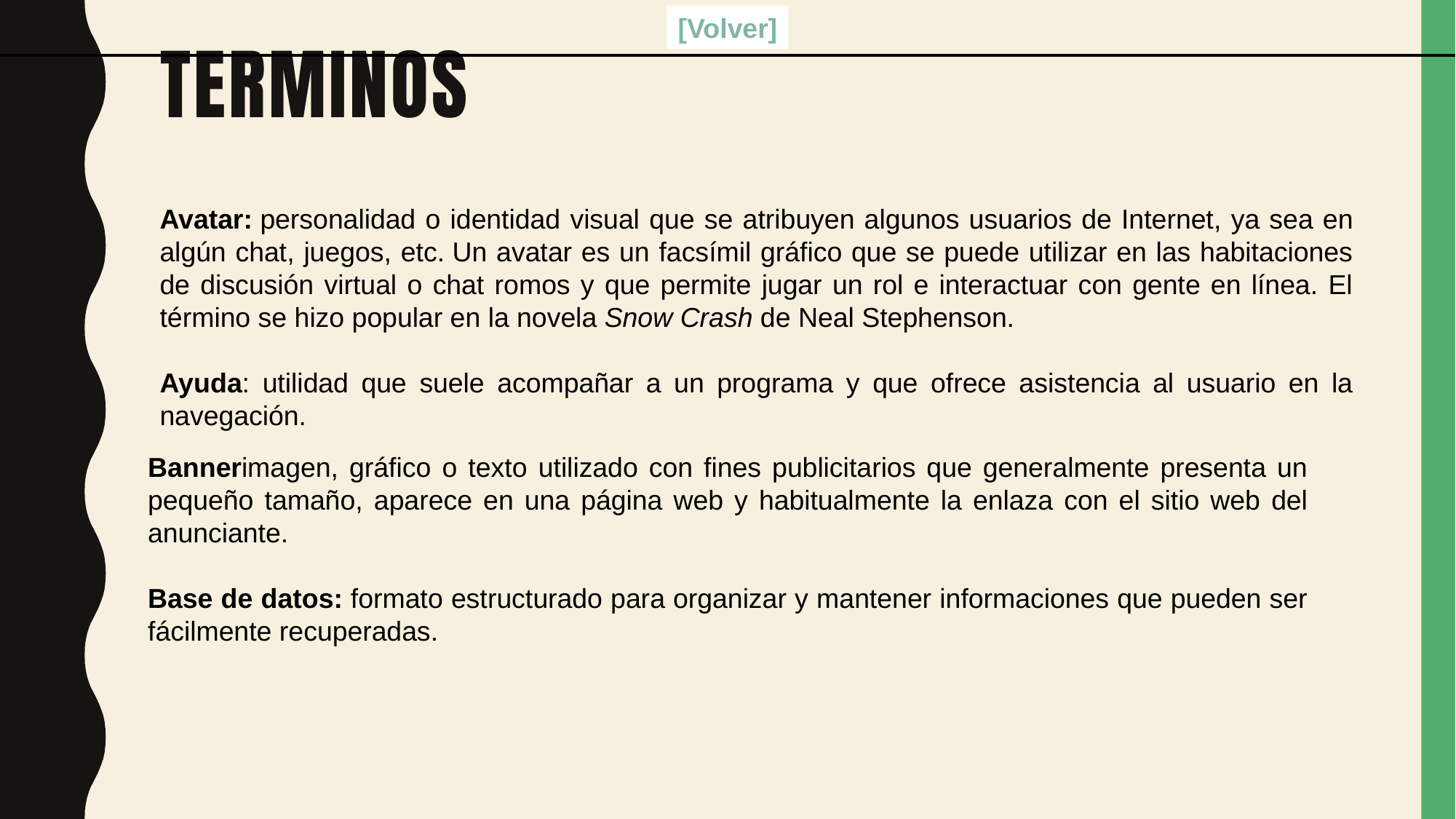

[Volver]
# TERMINOS

Avatar: personalidad o identidad visual que se atribuyen algunos usuarios de Internet, ya sea en algún chat, juegos, etc. Un avatar es un facsímil gráfico que se puede utilizar en las habitaciones de discusión virtual o chat romos y que permite jugar un rol e interactuar con gente en línea. El término se hizo popular en la novela Snow Crash de Neal Stephenson.

Ayuda: utilidad que suele acompañar a un programa y que ofrece asistencia al usuario en la navegación.

Bannerimagen, gráfico o texto utilizado con fines publicitarios que generalmente presenta un pequeño tamaño, aparece en una página web y habitualmente la enlaza con el sitio web del anunciante.

Base de datos: formato estructurado para organizar y mantener informaciones que pueden ser fácilmente recuperadas.